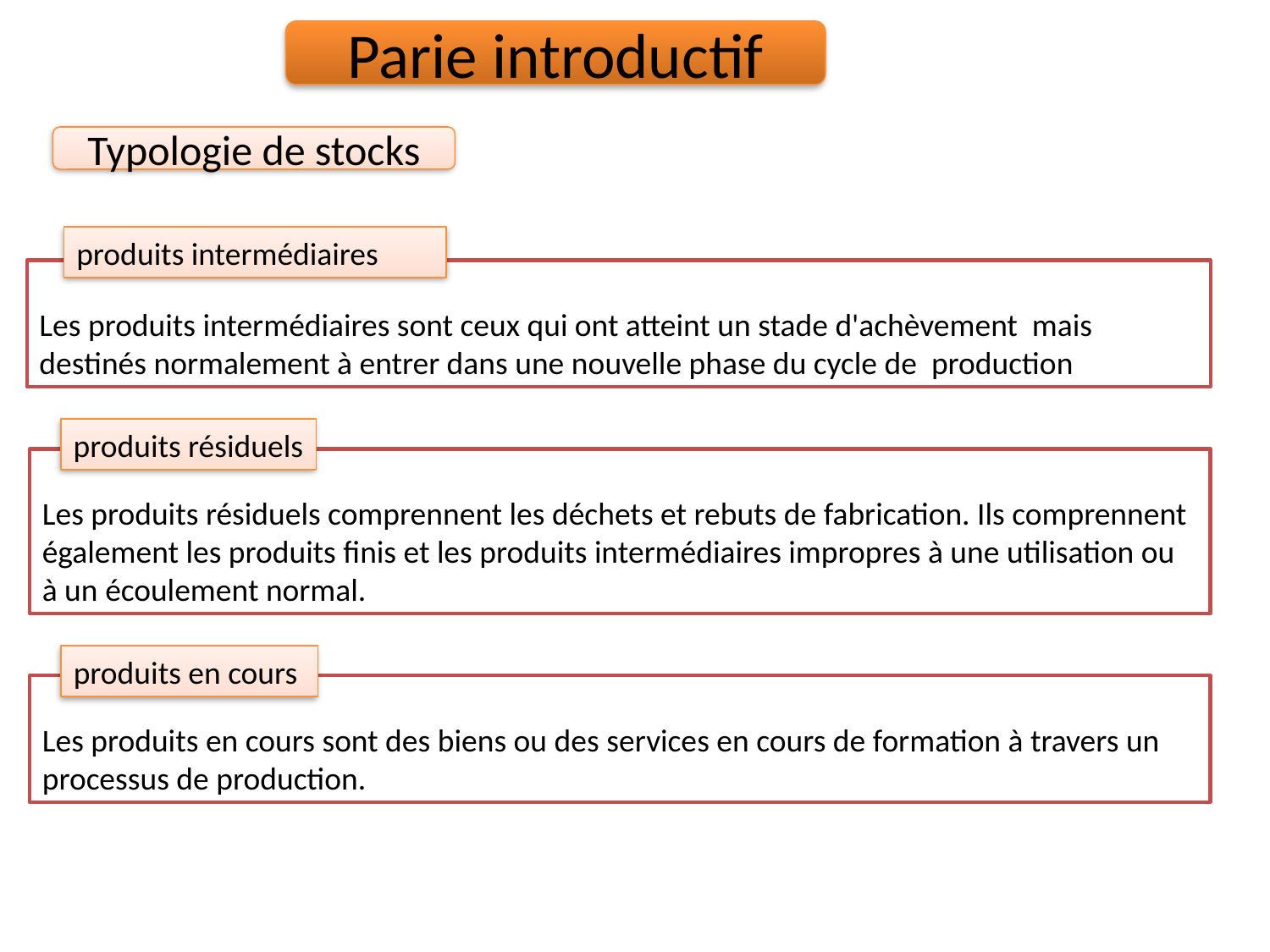

Parie introductif
Typologie de stocks
produits intermédiaires

Les produits intermédiaires sont ceux qui ont atteint un stade d'achèvement  mais destinés normalement à entrer dans une nouvelle phase du cycle de  production
produits résiduels

Les produits résiduels comprennent les déchets et rebuts de fabrication. Ils comprennent également les produits finis et les produits intermédiaires impropres à une utilisation ou à un écoulement normal.
produits en cours

Les produits en cours sont des biens ou des services en cours de formation à travers un
processus de production.